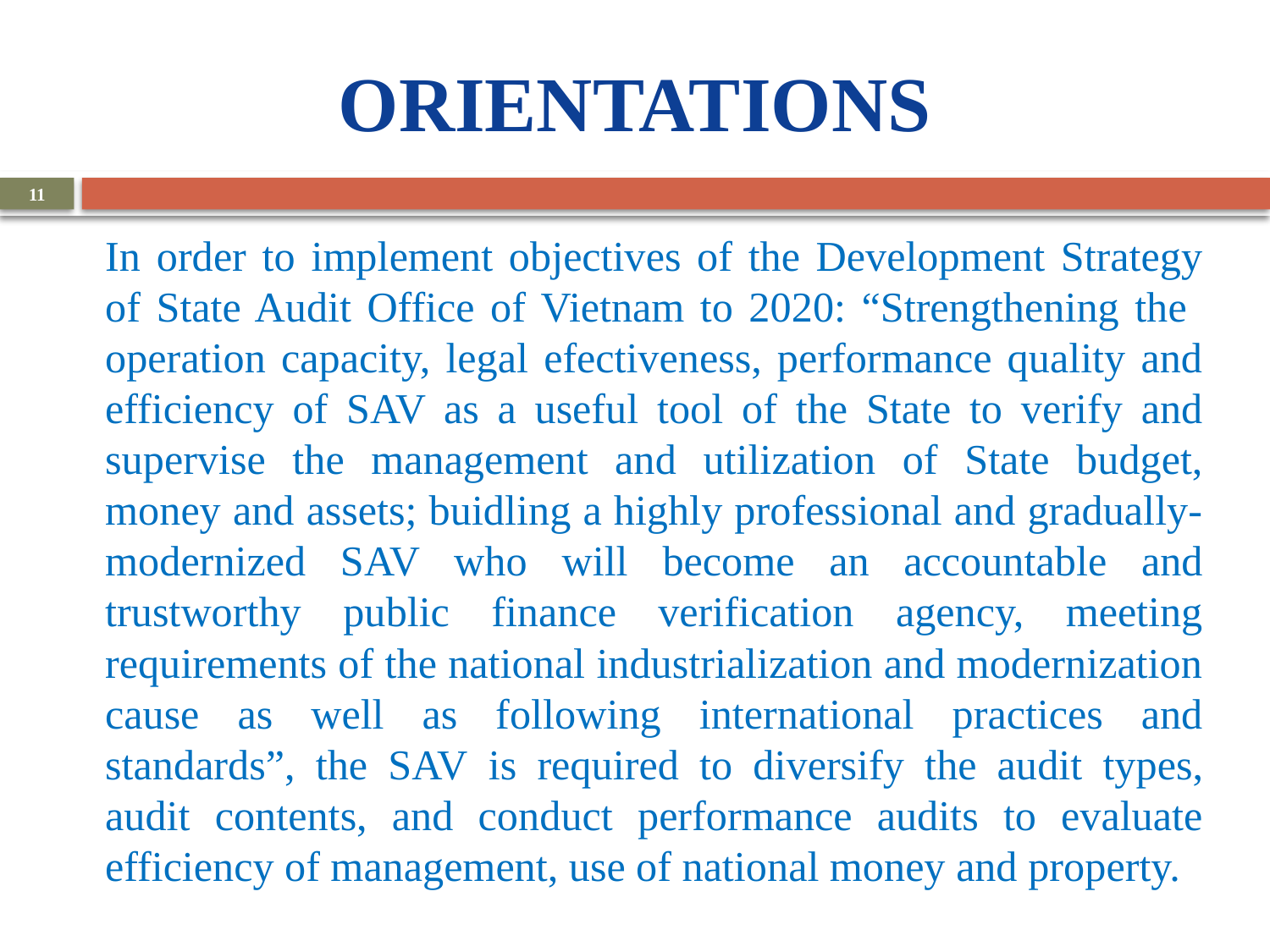

# ORIENTATIONS
11
	In order to implement objectives of the Development Strategy of State Audit Office of Vietnam to 2020: “Strengthening the  operation capacity, legal efectiveness, performance quality and efficiency of SAV as a useful tool of the State to verify and supervise the management and utilization of State budget, money and assets; buidling a highly professional and gradually-modernized SAV who will become an accountable and trustworthy public finance verification agency, meeting requirements of the national industrialization and modernization cause as well as following international practices and standards”, the SAV is required to diversify the audit types, audit contents, and conduct performance audits to evaluate efficiency of management, use of national money and property.